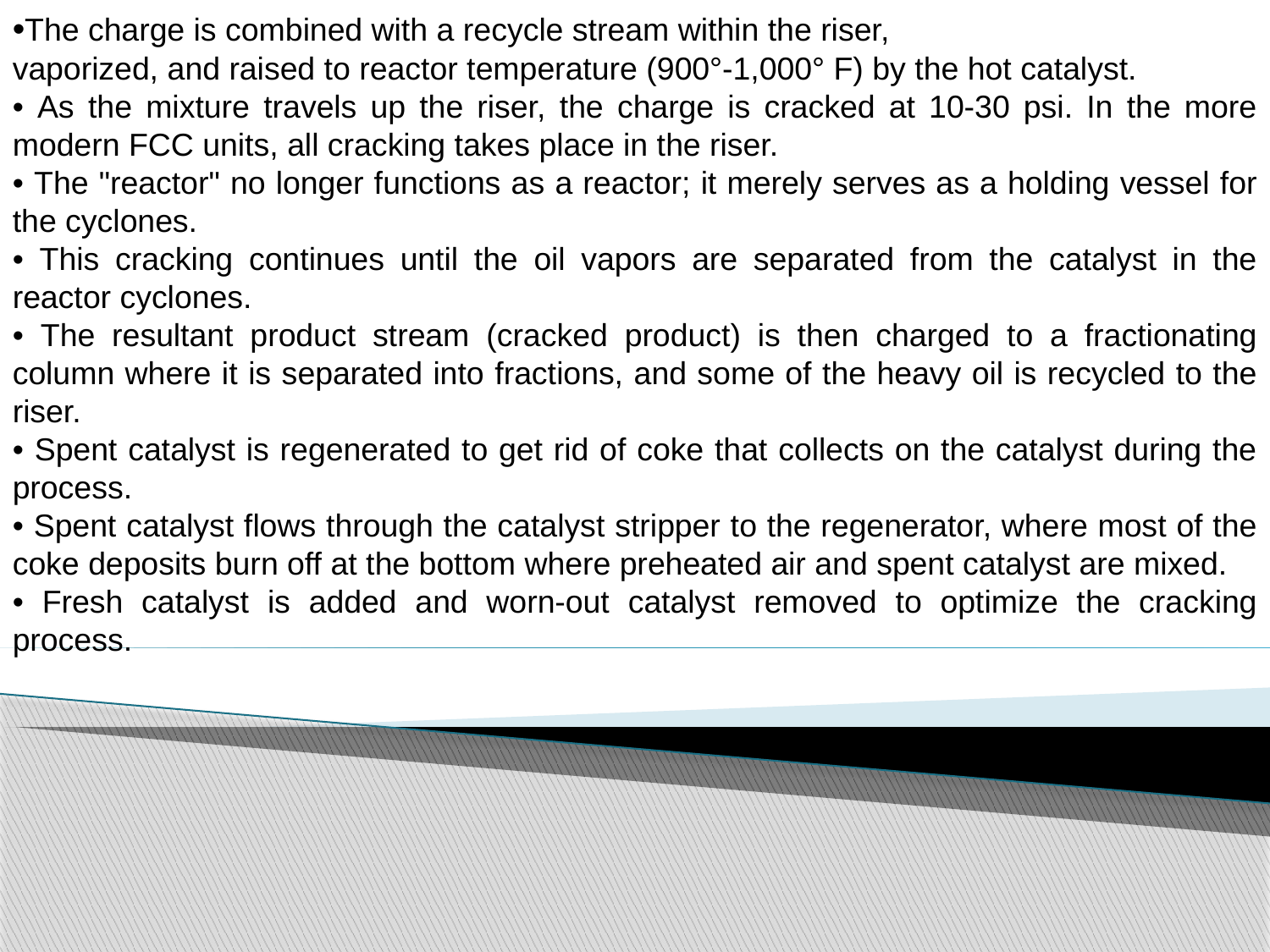

•The charge is combined with a recycle stream within the riser,
vaporized, and raised to reactor temperature (900°-1,000° F) by the hot catalyst.
• As the mixture travels up the riser, the charge is cracked at 10-30 psi. In the more modern FCC units, all cracking takes place in the riser.
• The "reactor" no longer functions as a reactor; it merely serves as a holding vessel for the cyclones.
• This cracking continues until the oil vapors are separated from the catalyst in the reactor cyclones.
• The resultant product stream (cracked product) is then charged to a fractionating column where it is separated into fractions, and some of the heavy oil is recycled to the riser.
• Spent catalyst is regenerated to get rid of coke that collects on the catalyst during the process.
• Spent catalyst flows through the catalyst stripper to the regenerator, where most of the coke deposits burn off at the bottom where preheated air and spent catalyst are mixed.
• Fresh catalyst is added and worn-out catalyst removed to optimize the cracking process.